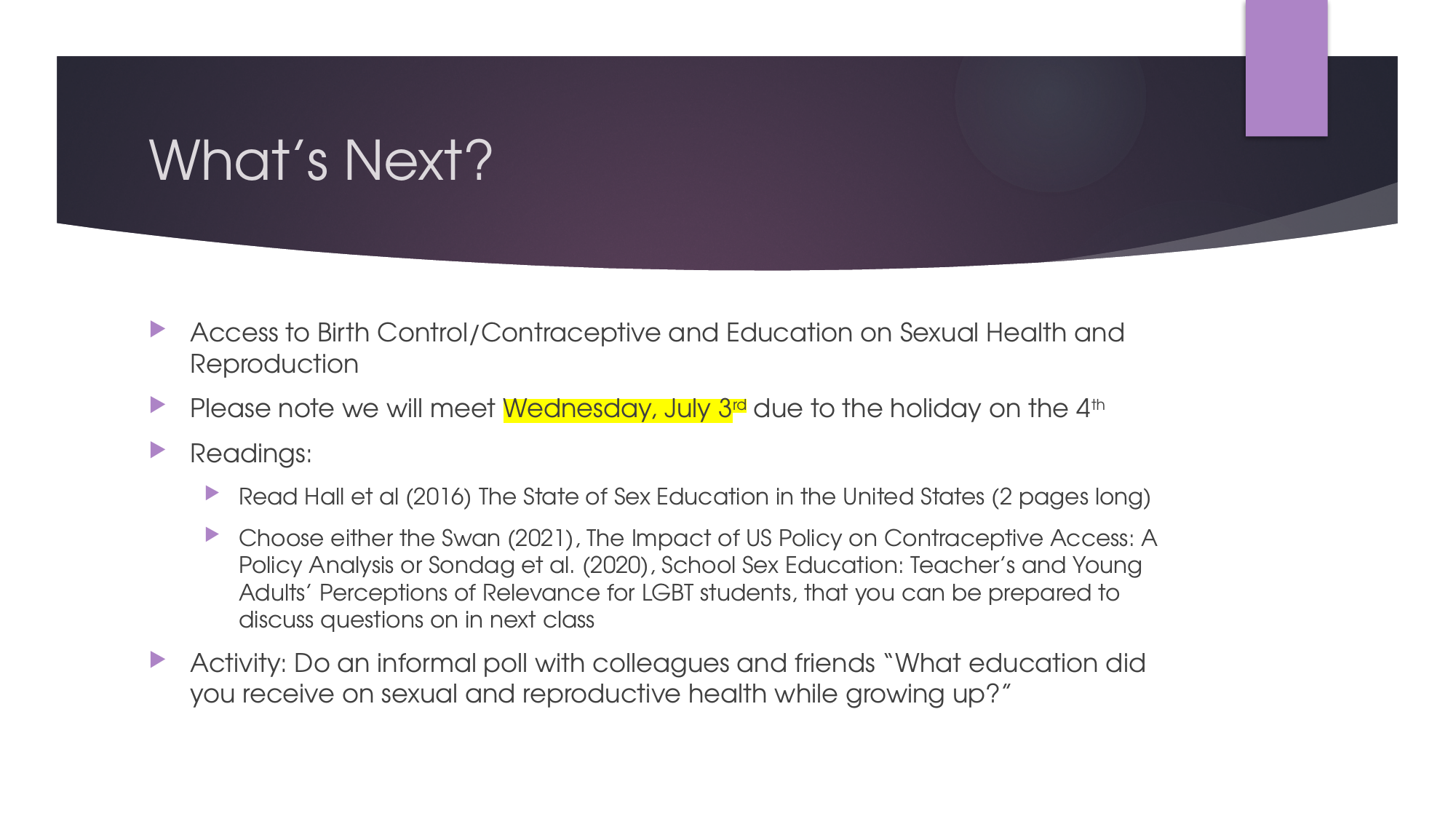

# What’s Next?
Access to Birth Control/Contraceptive and Education on Sexual Health and Reproduction
Please note we will meet Wednesday, July 3rd due to the holiday on the 4th
Readings:
Read Hall et al (2016) The State of Sex Education in the United States (2 pages long)
Choose either the Swan (2021), The Impact of US Policy on Contraceptive Access: A Policy Analysis or Sondag et al. (2020), School Sex Education: Teacher’s and Young Adults’ Perceptions of Relevance for LGBT students, that you can be prepared to discuss questions on in next class
Activity: Do an informal poll with colleagues and friends “What education did you receive on sexual and reproductive health while growing up?”